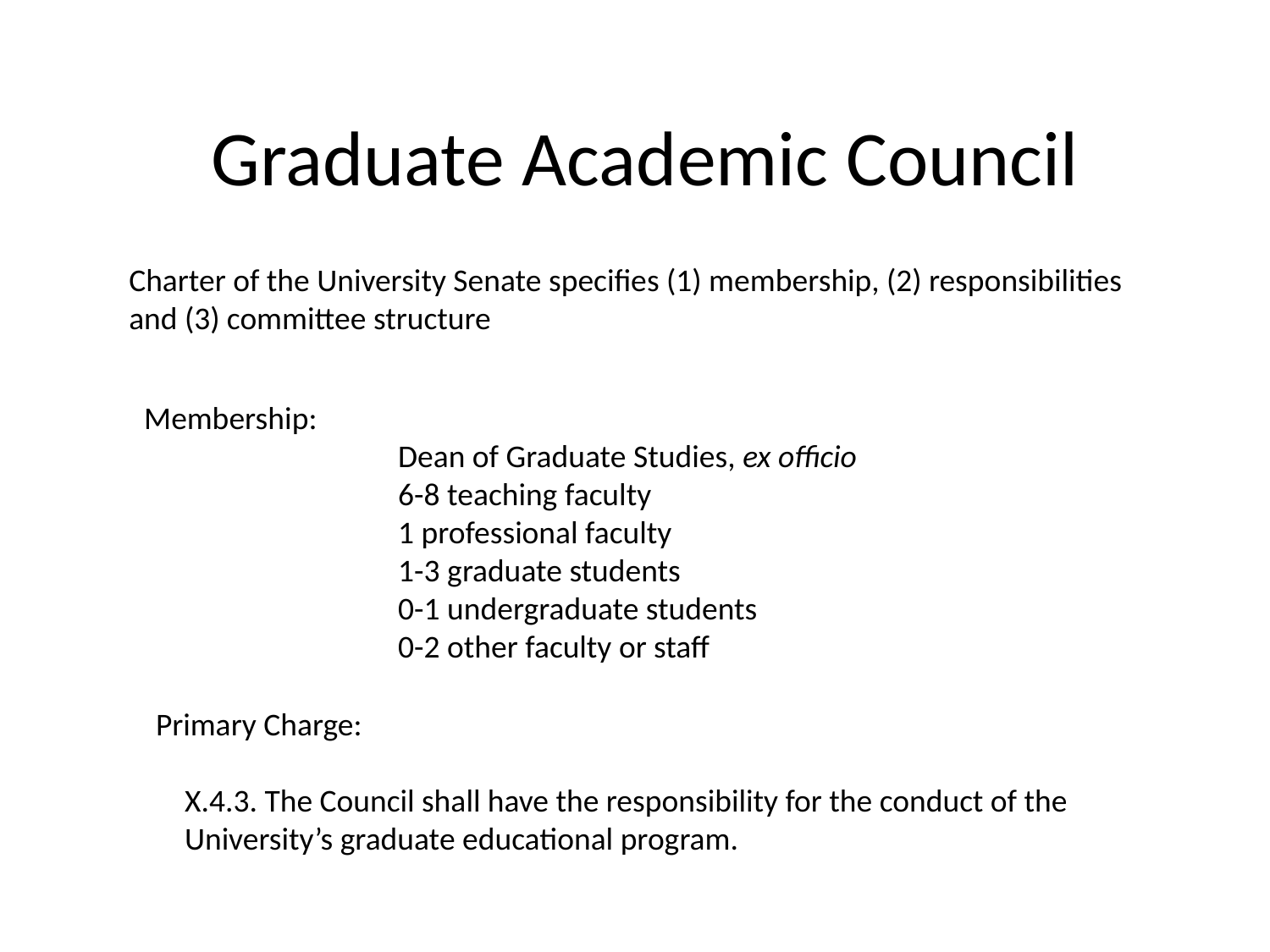

# Graduate Academic Council
Charter of the University Senate specifies (1) membership, (2) responsibilities and (3) committee structure
Membership:
		Dean of Graduate Studies, ex officio
		6-8 teaching faculty
		1 professional faculty
		1-3 graduate students
		0-1 undergraduate students
		0-2 other faculty or staff

Primary Charge:

    X.4.3. The Council shall have the responsibility for the conduct of the
    University’s graduate educational program.